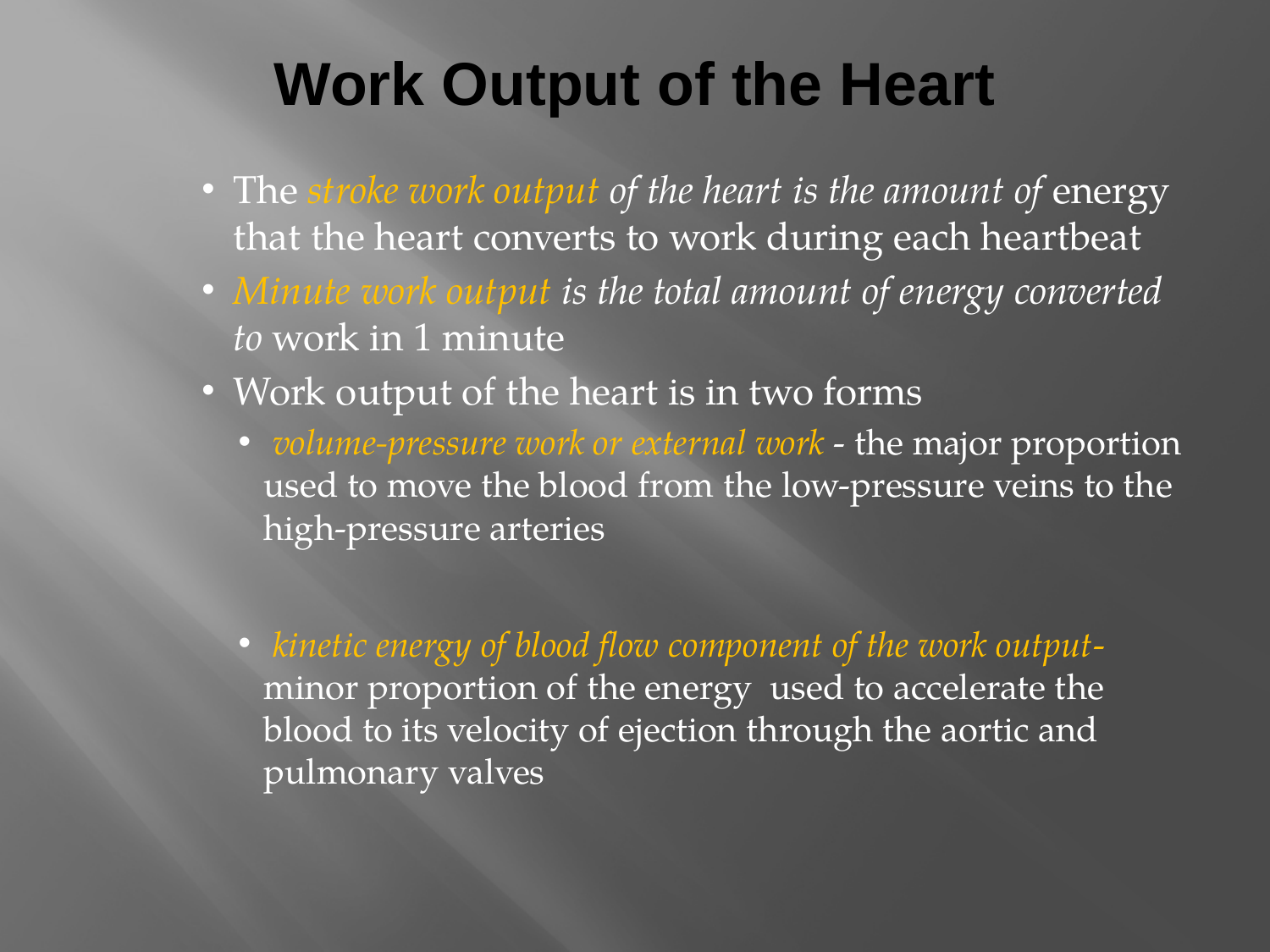

# Work Output of the Heart
The stroke work output of the heart is the amount of energy that the heart converts to work during each heartbeat
Minute work output is the total amount of energy converted to work in 1 minute
Work output of the heart is in two forms
 volume-pressure work or external work - the major proportion  used to move the blood from the low-pressure veins to the high-pressure arteries

 kinetic energy of blood flow component of the work output- minor proportion of the energy  used to accelerate the blood to its velocity of ejection through the aortic and pulmonary valves